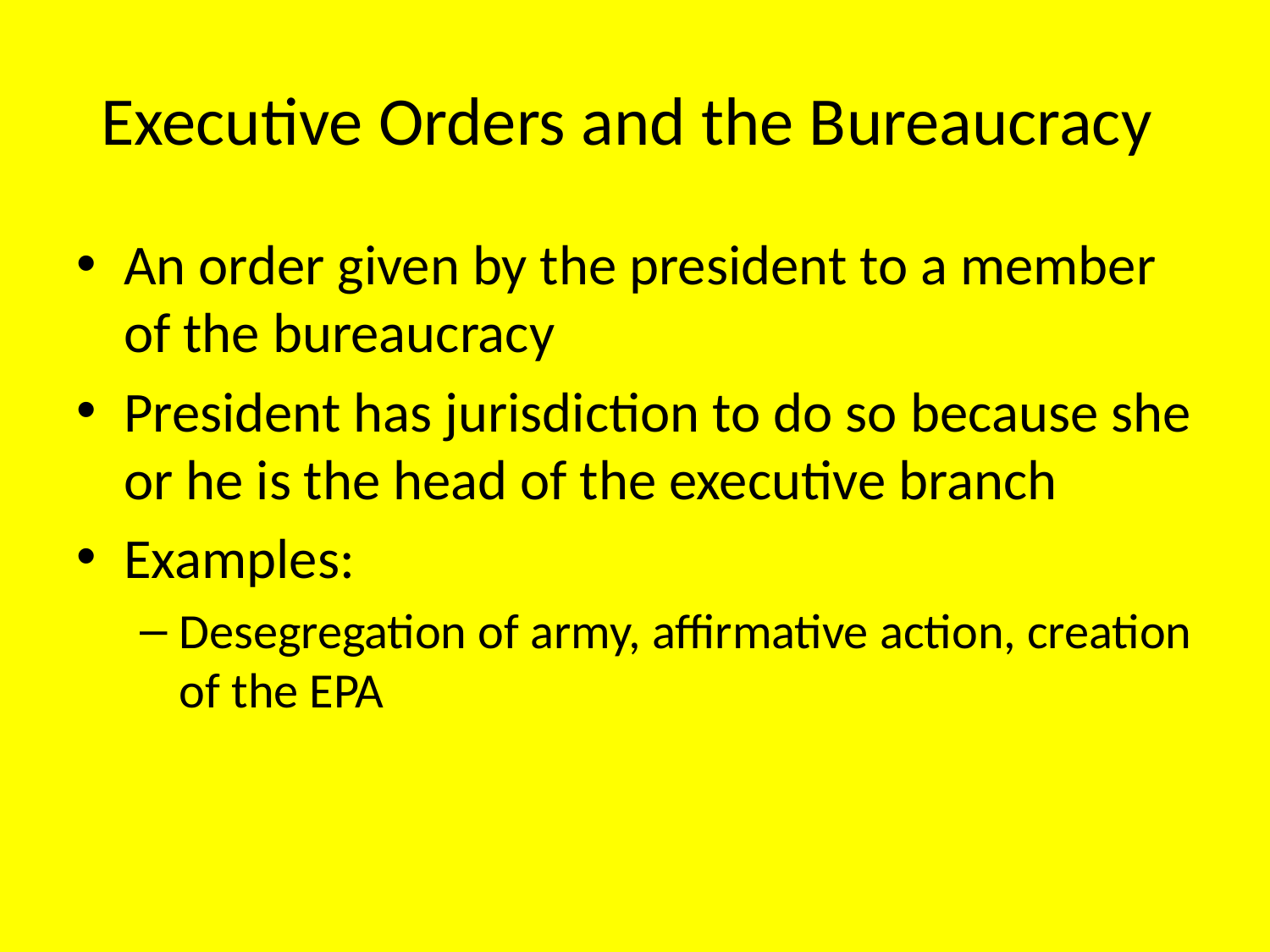

# Executive Orders and the Bureaucracy
An order given by the president to a member of the bureaucracy
President has jurisdiction to do so because she or he is the head of the executive branch
Examples:
Desegregation of army, affirmative action, creation of the EPA